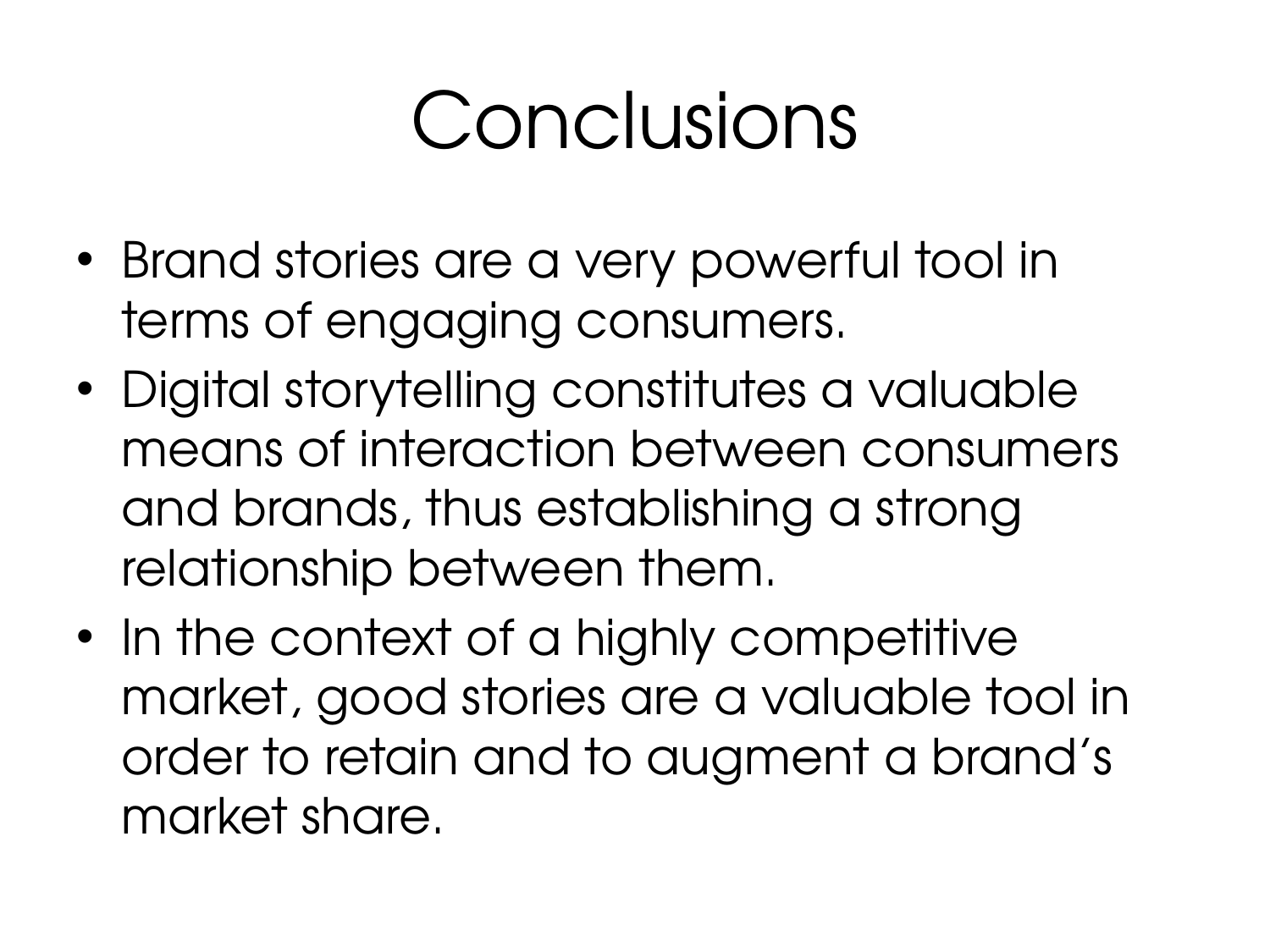

# Conclusions
Brand stories are a very powerful tool in terms of engaging consumers.
Digital storytelling constitutes a valuable means of interaction between consumers and brands, thus establishing a strong relationship between them.
In the context of a highly competitive market, good stories are a valuable tool in order to retain and to augment a brand’s market share.